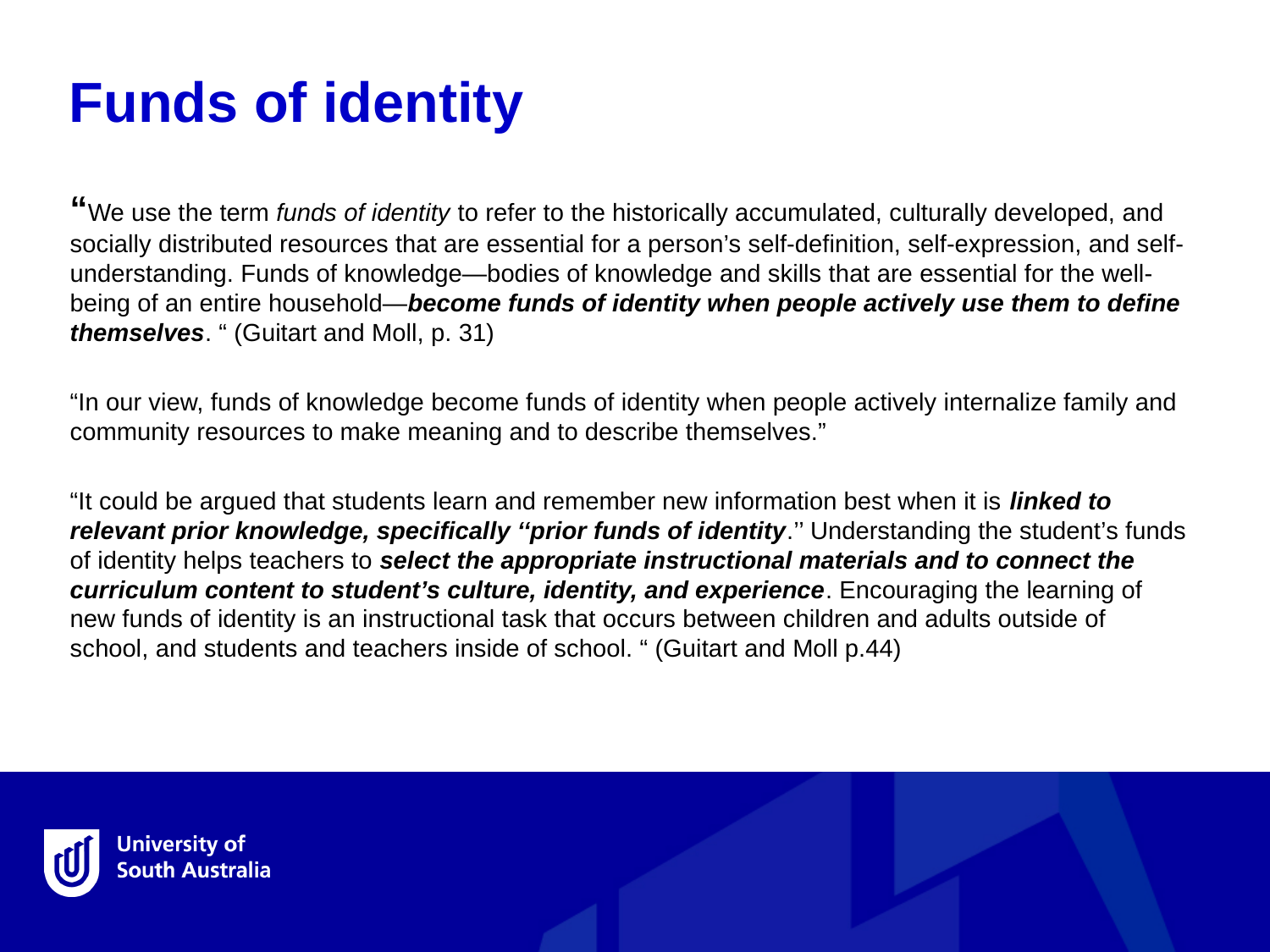

Funds of identity
“We use the term funds of identity to refer to the historically accumulated, culturally developed, and socially distributed resources that are essential for a person’s self-definition, self-expression, and self-understanding. Funds of knowledge—bodies of knowledge and skills that are essential for the well-being of an entire household—become funds of identity when people actively use them to define themselves. “ (Guitart and Moll, p. 31)

“In our view, funds of knowledge become funds of identity when people actively internalize family and community resources to make meaning and to describe themselves.”

“It could be argued that students learn and remember new information best when it is linked to relevant prior knowledge, specifically ‘‘prior funds of identity.’’ Understanding the student’s funds of identity helps teachers to select the appropriate instructional materials and to connect the curriculum content to student’s culture, identity, and experience. Encouraging the learning of new funds of identity is an instructional task that occurs between children and adults outside of school, and students and teachers inside of school. “ (Guitart and Moll p.44)